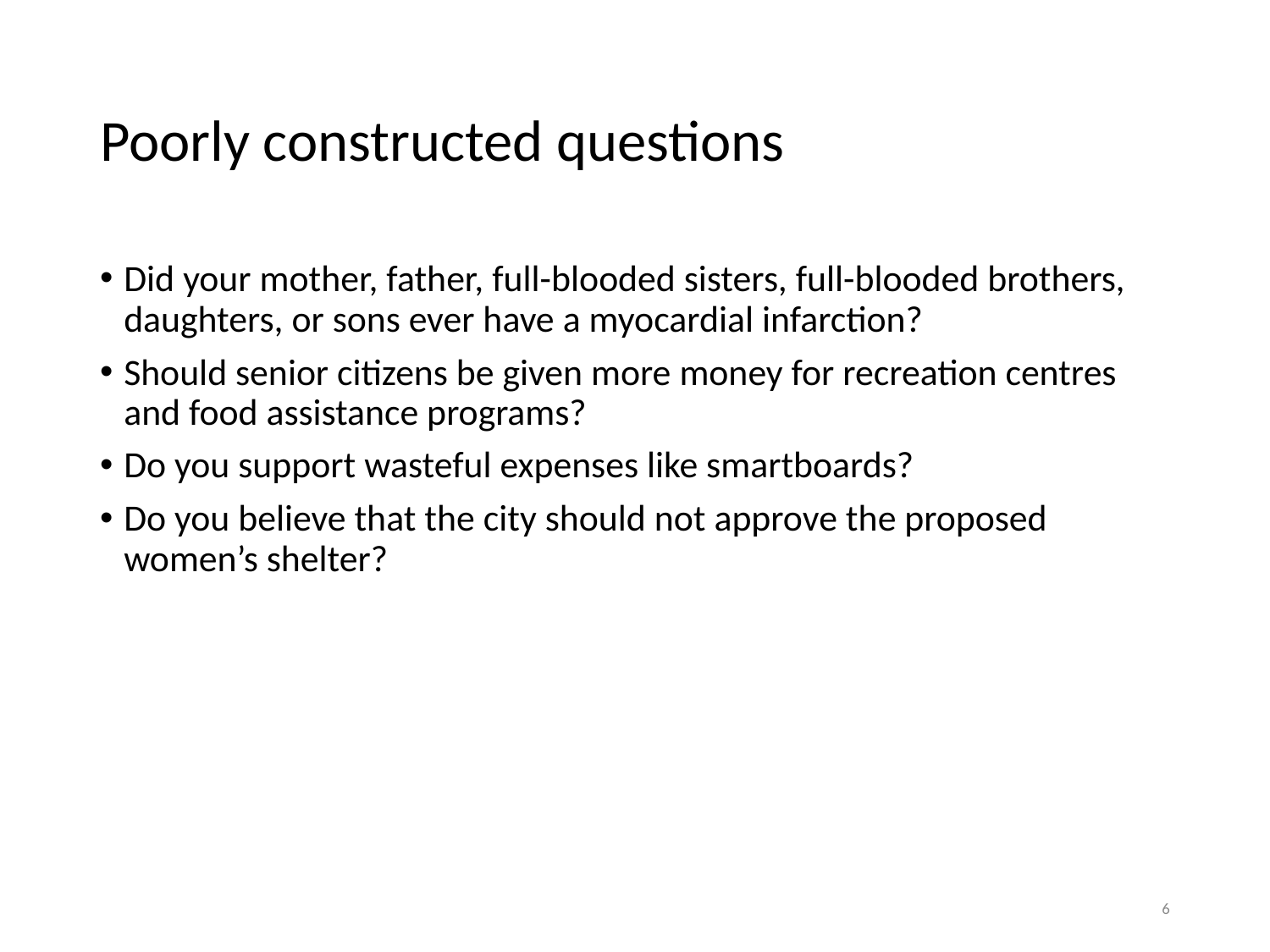

# Poorly constructed questions
Did your mother, father, full-blooded sisters, full-blooded brothers, daughters, or sons ever have a myocardial infarction?
Should senior citizens be given more money for recreation centres and food assistance programs?
Do you support wasteful expenses like smartboards?
Do you believe that the city should not approve the proposed women’s shelter?
6